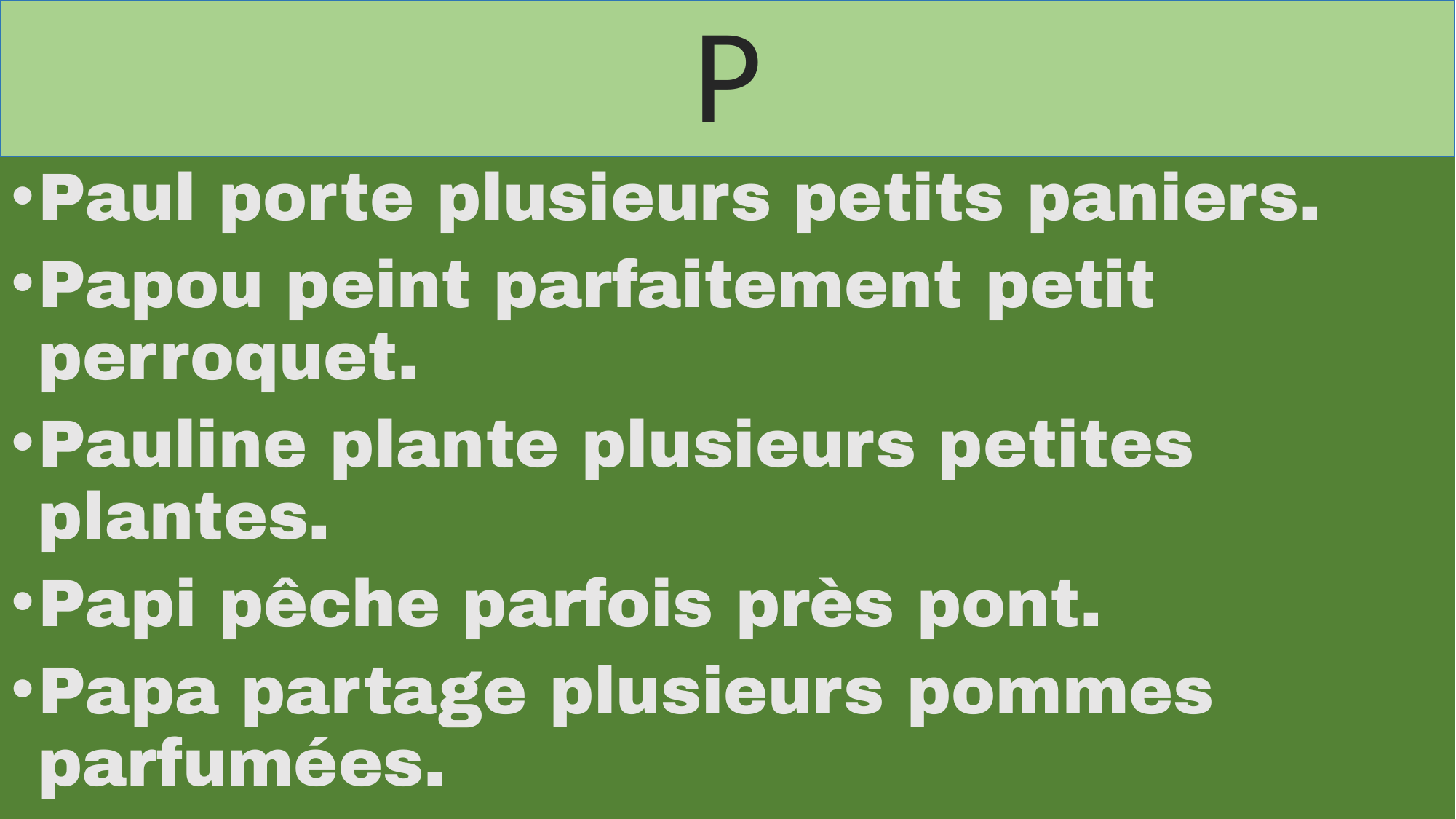

# P
Paul porte plusieurs petits paniers.
Papou peint parfaitement petit perroquet.
Pauline plante plusieurs petites plantes.
Papi pêche parfois près pont.
Papa partage plusieurs pommes parfumées.